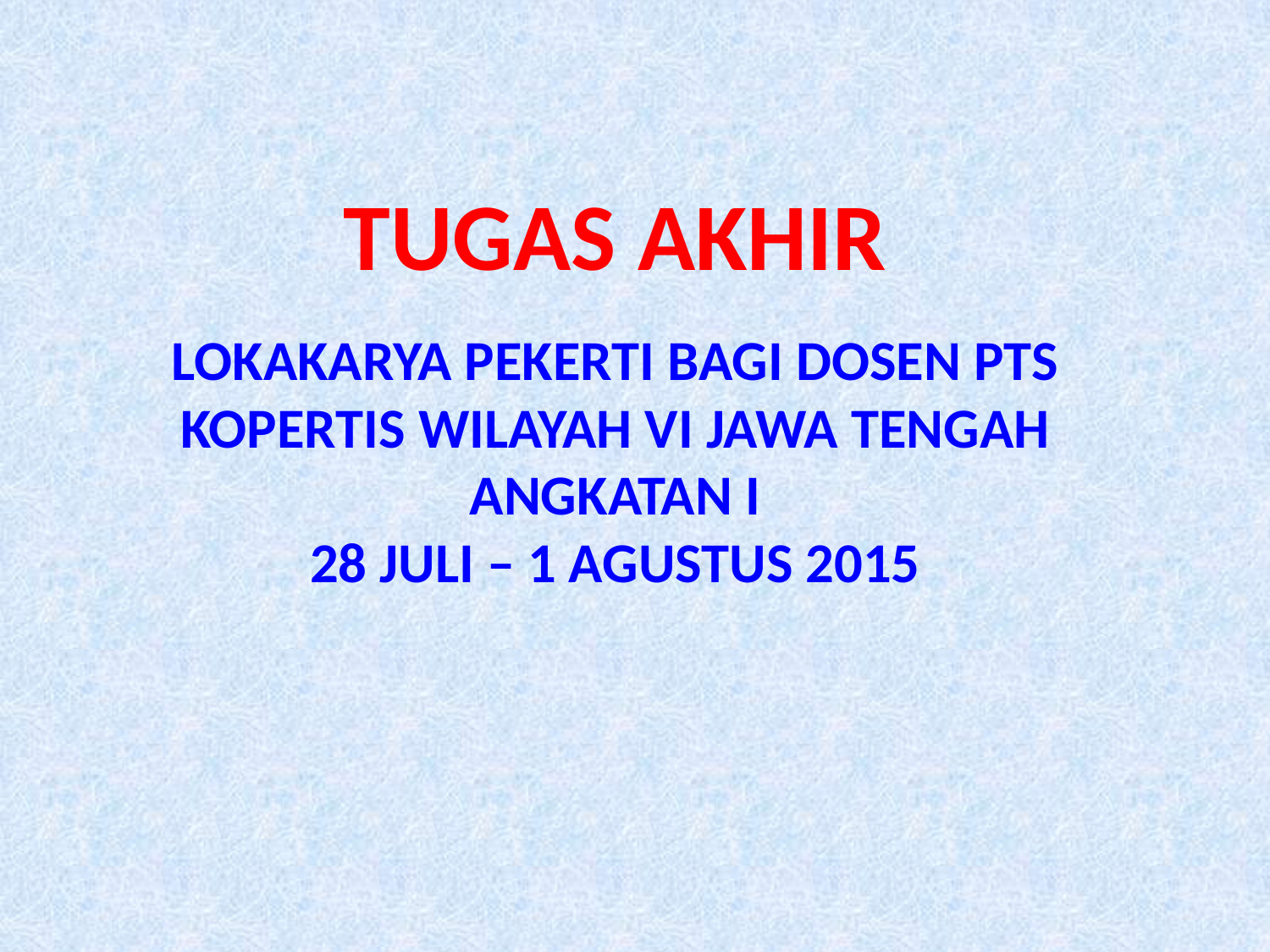

TUGAS AKHIR
LOKAKARYA PEKERTI BAGI DOSEN PTS
KOPERTIS WILAYAH VI JAWA TENGAH
ANGKATAN I
28 JULI – 1 AGUSTUS 2015